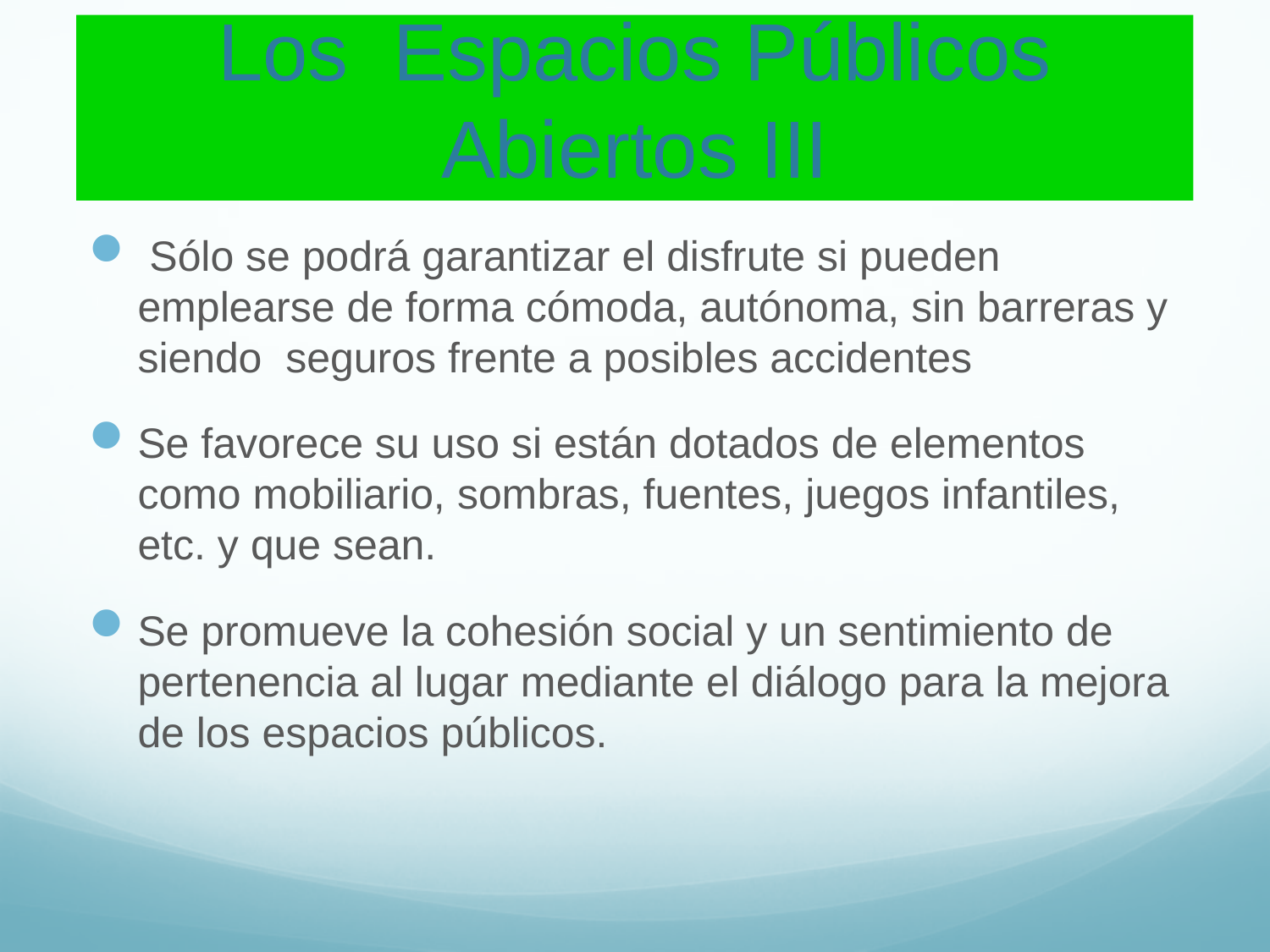

# Los  Espacios Públicos Abiertos III
 Sólo se podrá garantizar el disfrute si pueden emplearse de forma cómoda, autónoma, sin barreras y siendo  seguros frente a posibles accidentes
Se favorece su uso si están dotados de elementos como mobiliario, sombras, fuentes, juegos infantiles, etc. y que sean.
Se promueve la cohesión social y un sentimiento de pertenencia al lugar mediante el diálogo para la mejora de los espacios públicos.